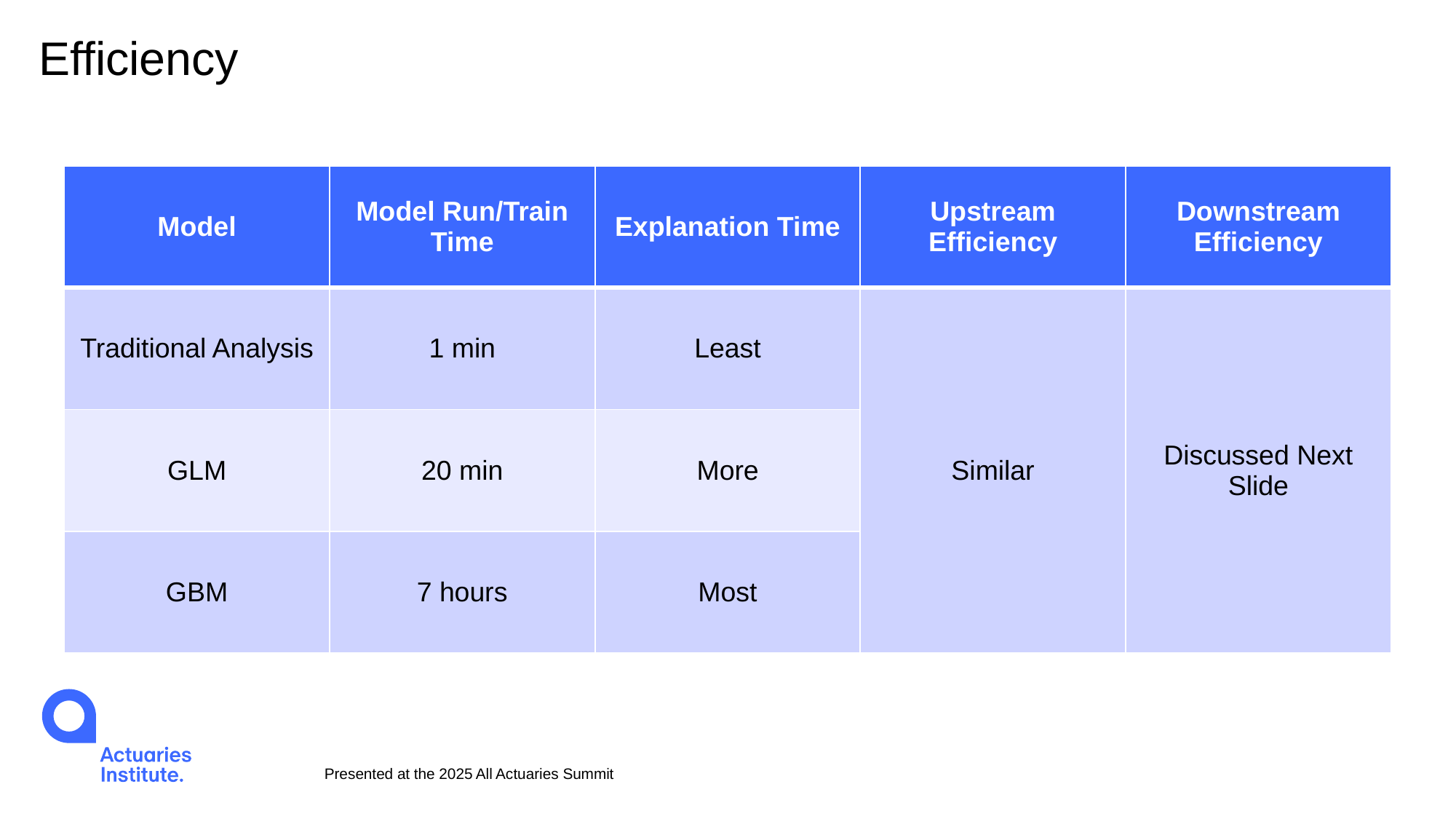

# Efficiency
| Model | Model Run/Train Time | Explanation Time | Upstream Efficiency | Downstream Efficiency |
| --- | --- | --- | --- | --- |
| Traditional Analysis | 1 min | Least | Similar | Discussed Next Slide |
| GLM | 20 min | More |  |  |
| GBM | 7 hours | Most |  |  |
Presented at the 2025 All Actuaries Summit
27